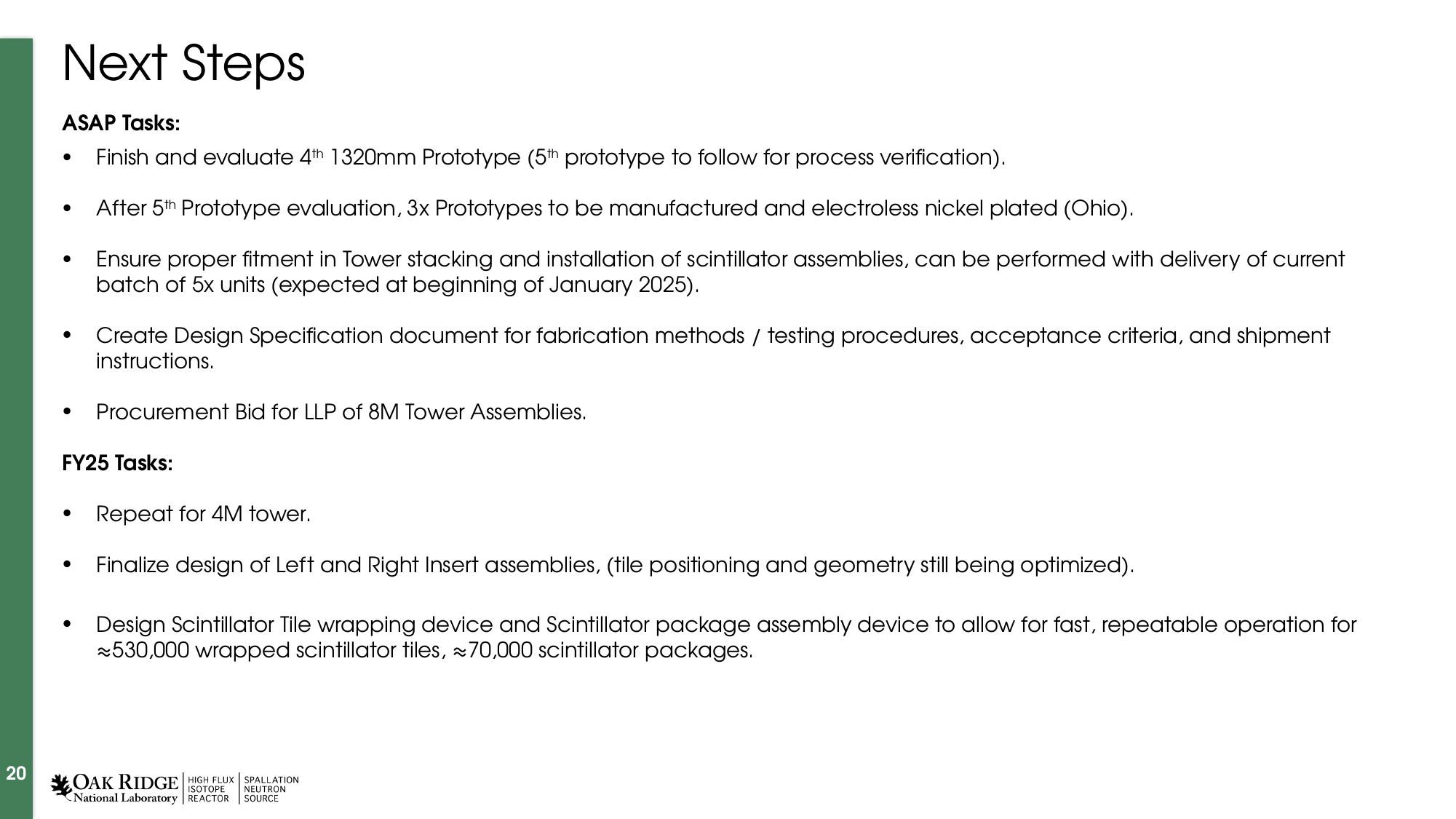

# Next Steps
ASAP Tasks:
Finish and evaluate 4th 1320mm Prototype (5th prototype to follow for process verification).
After 5th Prototype evaluation, 3x Prototypes to be manufactured and electroless nickel plated (Ohio).
Ensure proper fitment in Tower stacking and installation of scintillator assemblies, can be performed with delivery of current batch of 5x units (expected at beginning of January 2025).
Create Design Specification document for fabrication methods / testing procedures, acceptance criteria, and shipment instructions.
Procurement Bid for LLP of 8M Tower Assemblies.

FY25 Tasks:

Repeat for 4M tower.
Finalize design of Left and Right Insert assemblies, (tile positioning and geometry still being optimized).
Design Scintillator Tile wrapping device and Scintillator package assembly device to allow for fast, repeatable operation for ≈530,000 wrapped scintillator tiles, ≈70,000 scintillator packages.